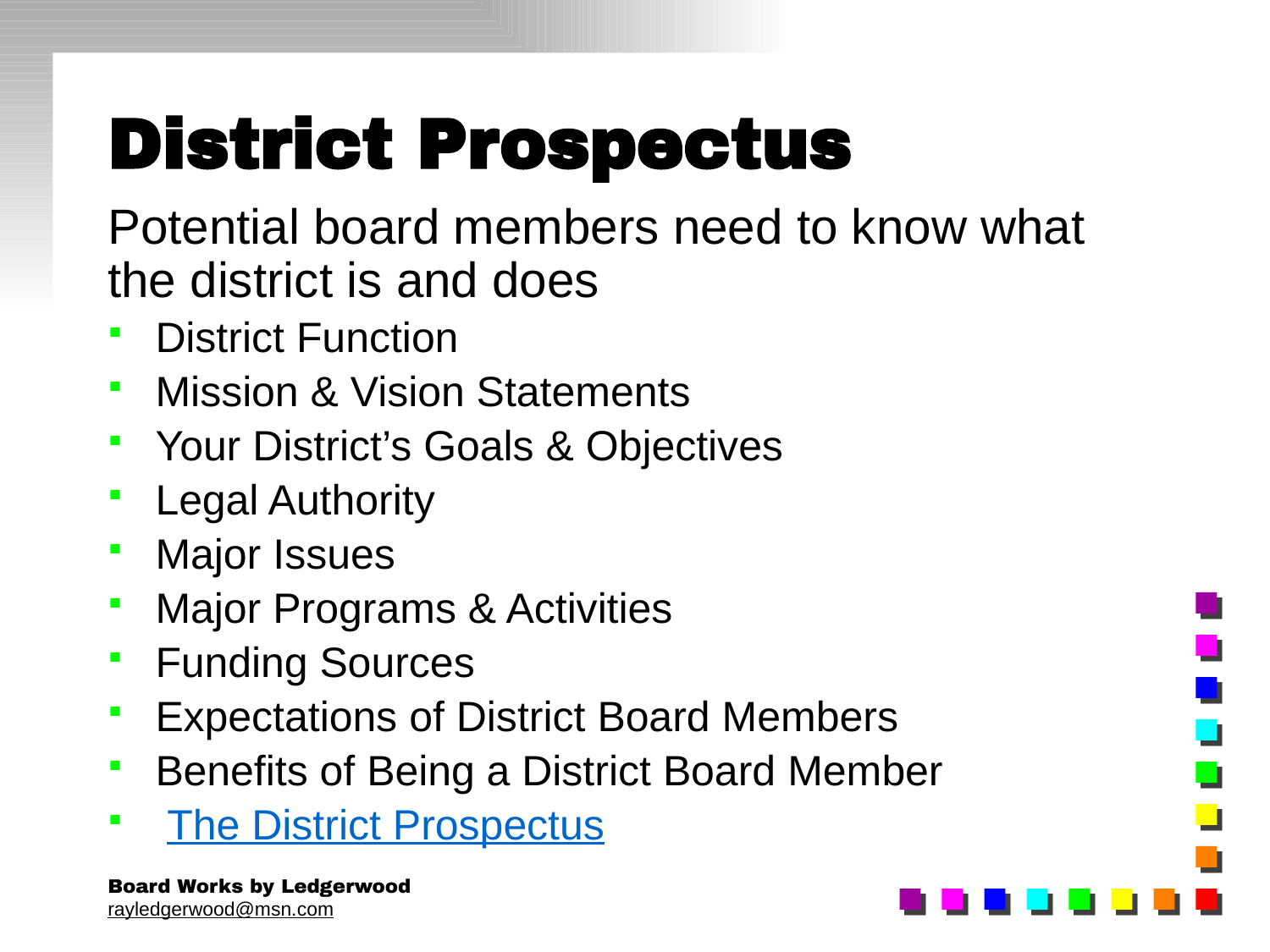

# District Prospectus
Potential board members need to know what the district is and does
District Function
Mission & Vision Statements
Your District’s Goals & Objectives
Legal Authority
Major Issues
Major Programs & Activities
Funding Sources
Expectations of District Board Members
Benefits of Being a District Board Member
 The District Prospectus